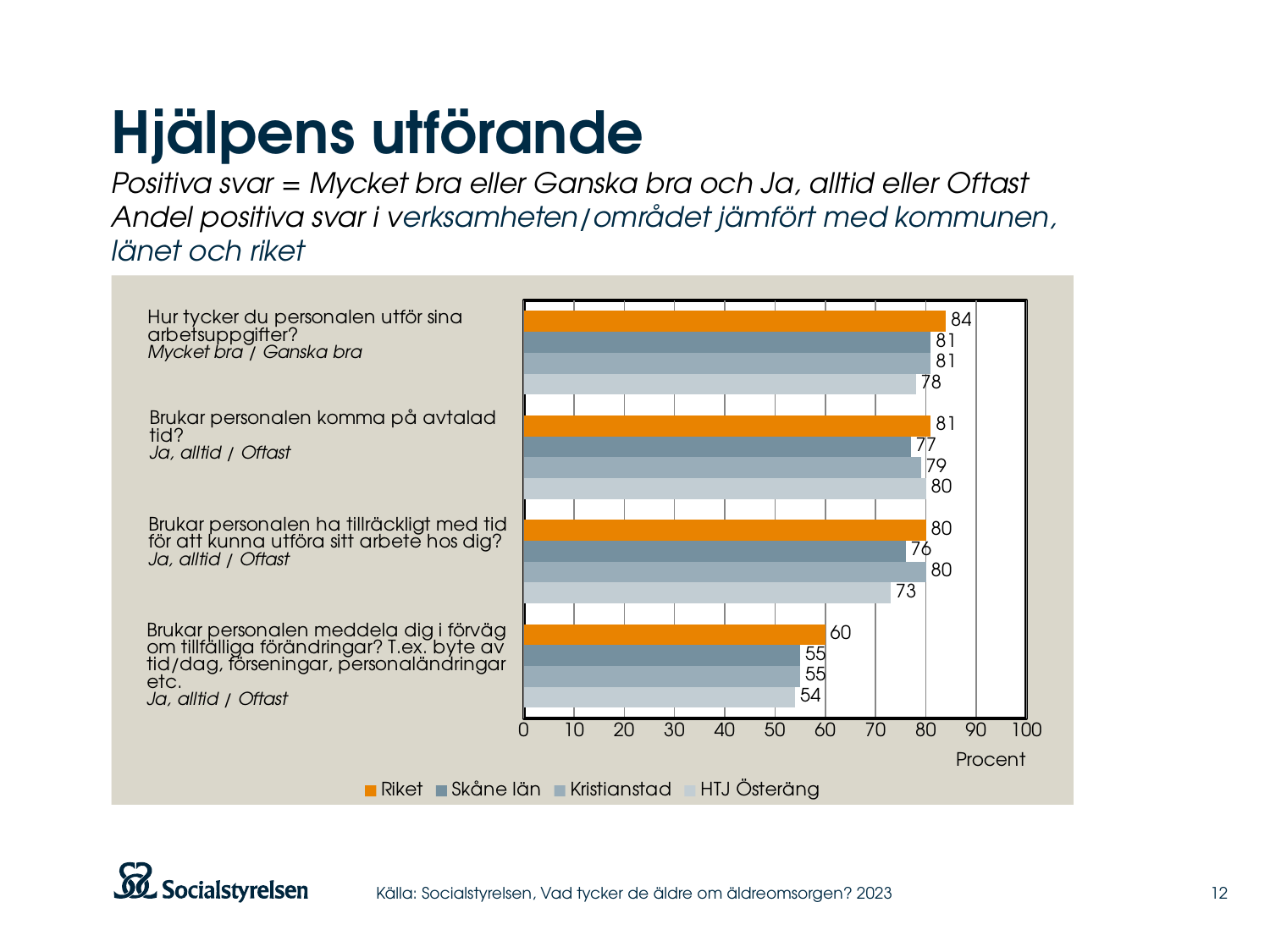

# Hjälpens utförande Positiva svar = Mycket bra eller Ganska bra och Ja, alltid eller Oftast Andel positiva svar i verksamheten/området jämfört med kommunen, länet och riket

### Chart

| Category | HTJ Österäng | Kristianstad | Skåne län | Riket |
|---|---|---|---|---|
| Brukar personalen meddela dig i förväg om tillfälliga förändringar? T.ex. byte av tid/dag, förseningar, personaländringar etc.  | 54.0 | 55.0 | 55.0 | 60.0 |
| Brukar personalen ha tillräckligt med tid
för att kunna utföra sitt arbete hos dig? | 73.0 | 80.0 | 76.0 | 80.0 |
| Brukar personalen komma på avtalad
tid? | 80.0 | 79.0 | 77.0 | 81.0 |
| Hur tycker du personalen utför sina arbetsuppgifter? | 78.0 | 81.0 | 81.0 | 84.0 |
Källa: Socialstyrelsen, Vad tycker de äldre om äldreomsorgen? 2023
12